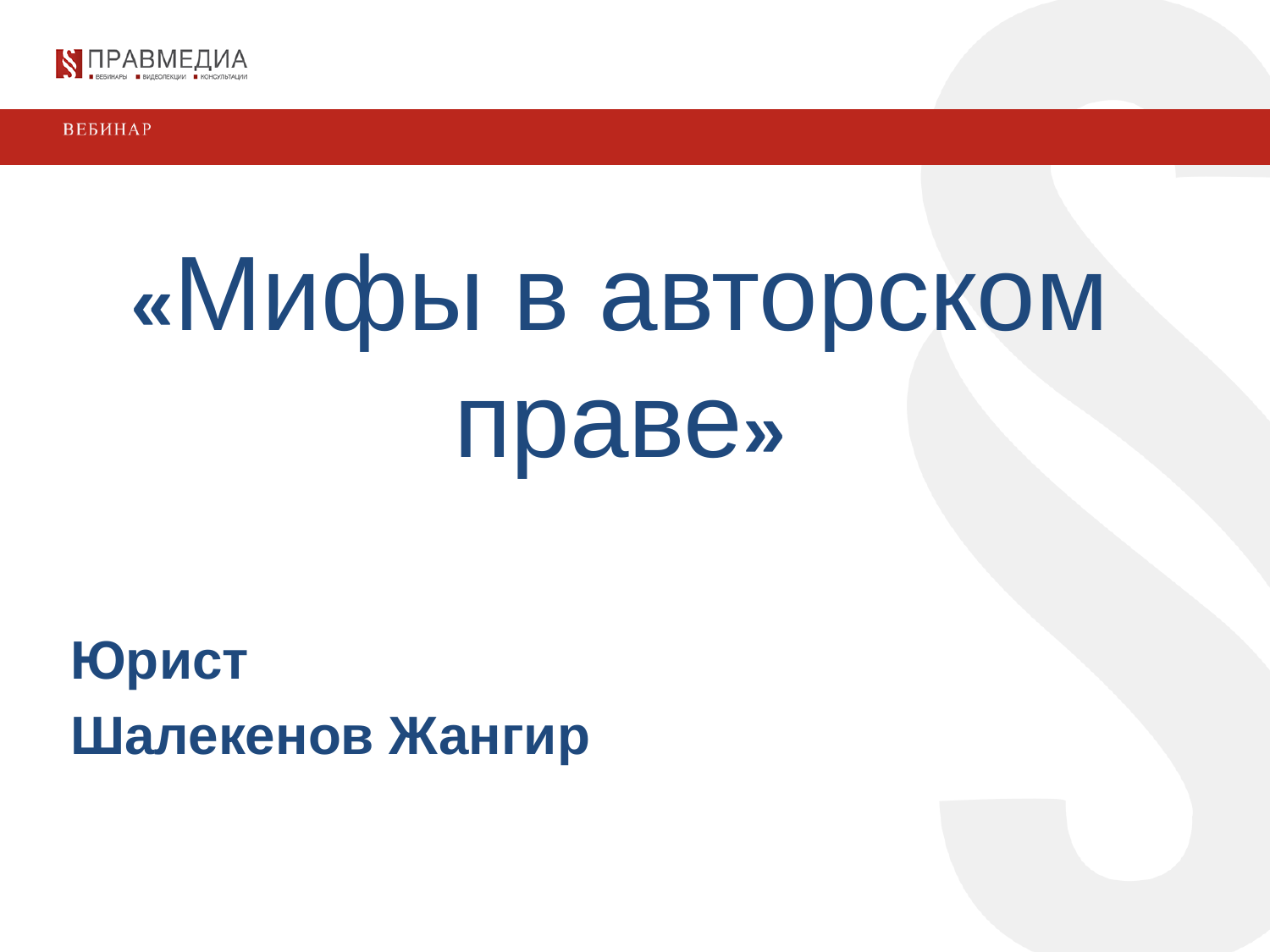

«Мифы в авторском праве»

Юрист
Шалекенов Жангир